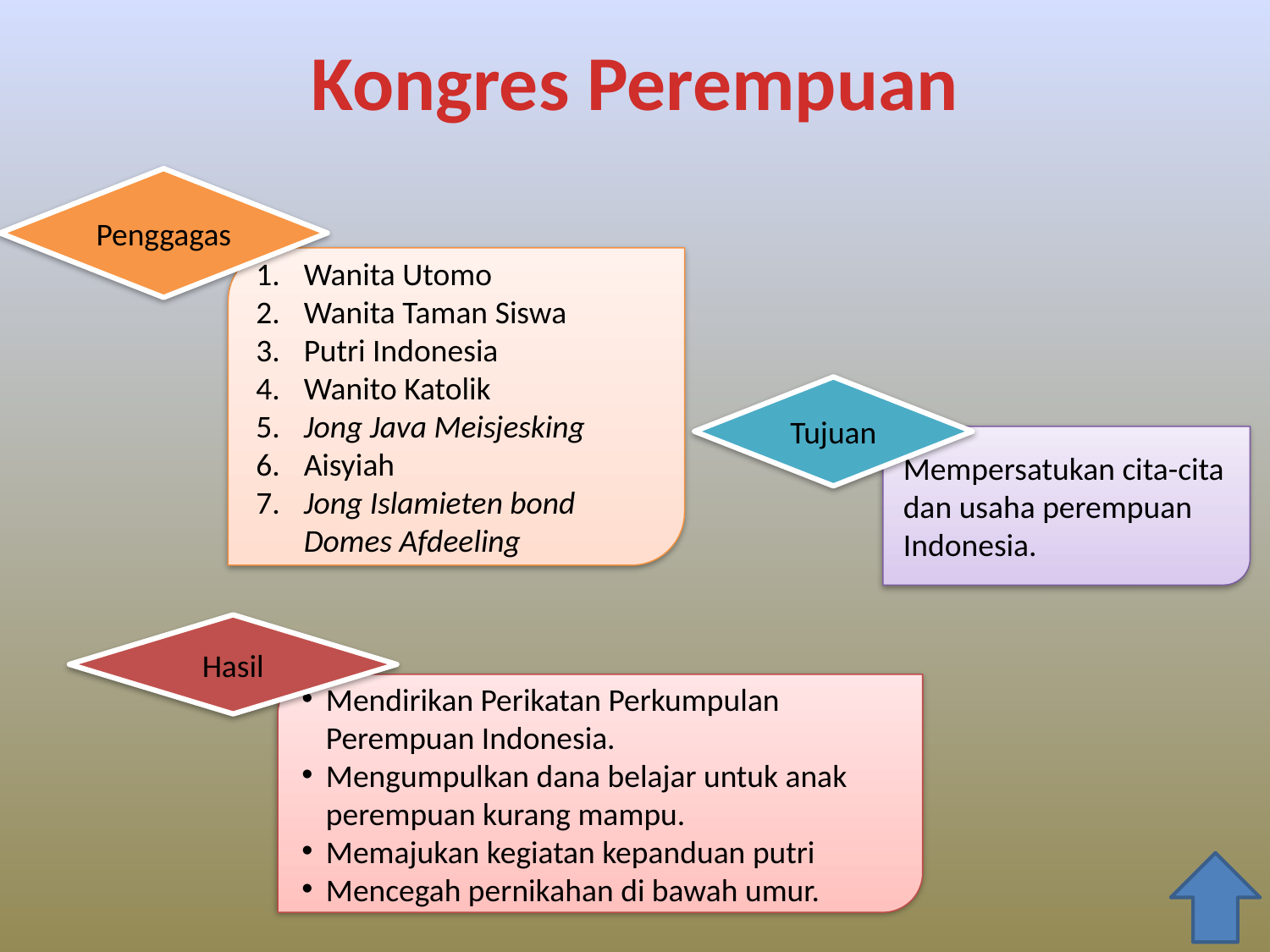

# Kongres Perempuan
Penggagas
1.	Wanita Utomo
2.	Wanita Taman Siswa
3.	Putri Indonesia
4.	Wanito Katolik
5.	Jong Java Meisjesking
6.	Aisyiah
7.	Jong Islamieten bond Domes Afdeeling
Tujuan
Mempersatukan cita-cita dan usaha perempuan Indonesia.
Hasil
Mendirikan Perikatan Perkumpulan Perempuan Indonesia.
Mengumpulkan dana belajar untuk anak perempuan kurang mampu.
Memajukan kegiatan kepanduan putri
Mencegah pernikahan di bawah umur.